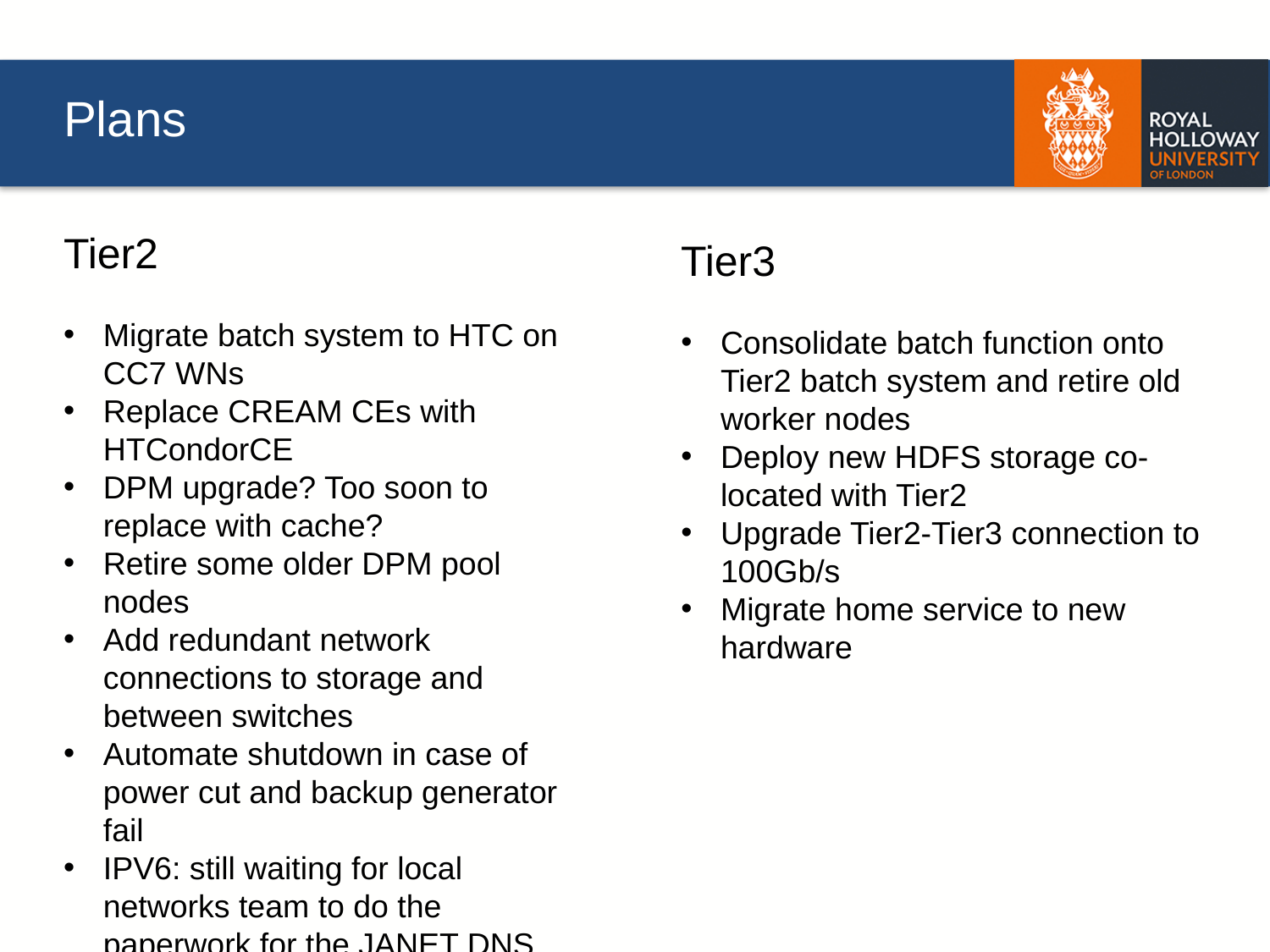

Plans
Tier2

Migrate batch system to HTC on CC7 WNs
Replace CREAM CEs with HTCondorCE
DPM upgrade? Too soon to replace with cache?
Retire some older DPM pool nodes
Add redundant network connections to storage and between switches
Automate shutdown in case of power cut and backup generator fail
IPV6: still waiting for local networks team to do the paperwork for the JANET DNS service.
Tier3

Consolidate batch function onto Tier2 batch system and retire old worker nodes
Deploy new HDFS storage co-located with Tier2
Upgrade Tier2-Tier3 connection to 100Gb/s
Migrate home service to new hardware

6